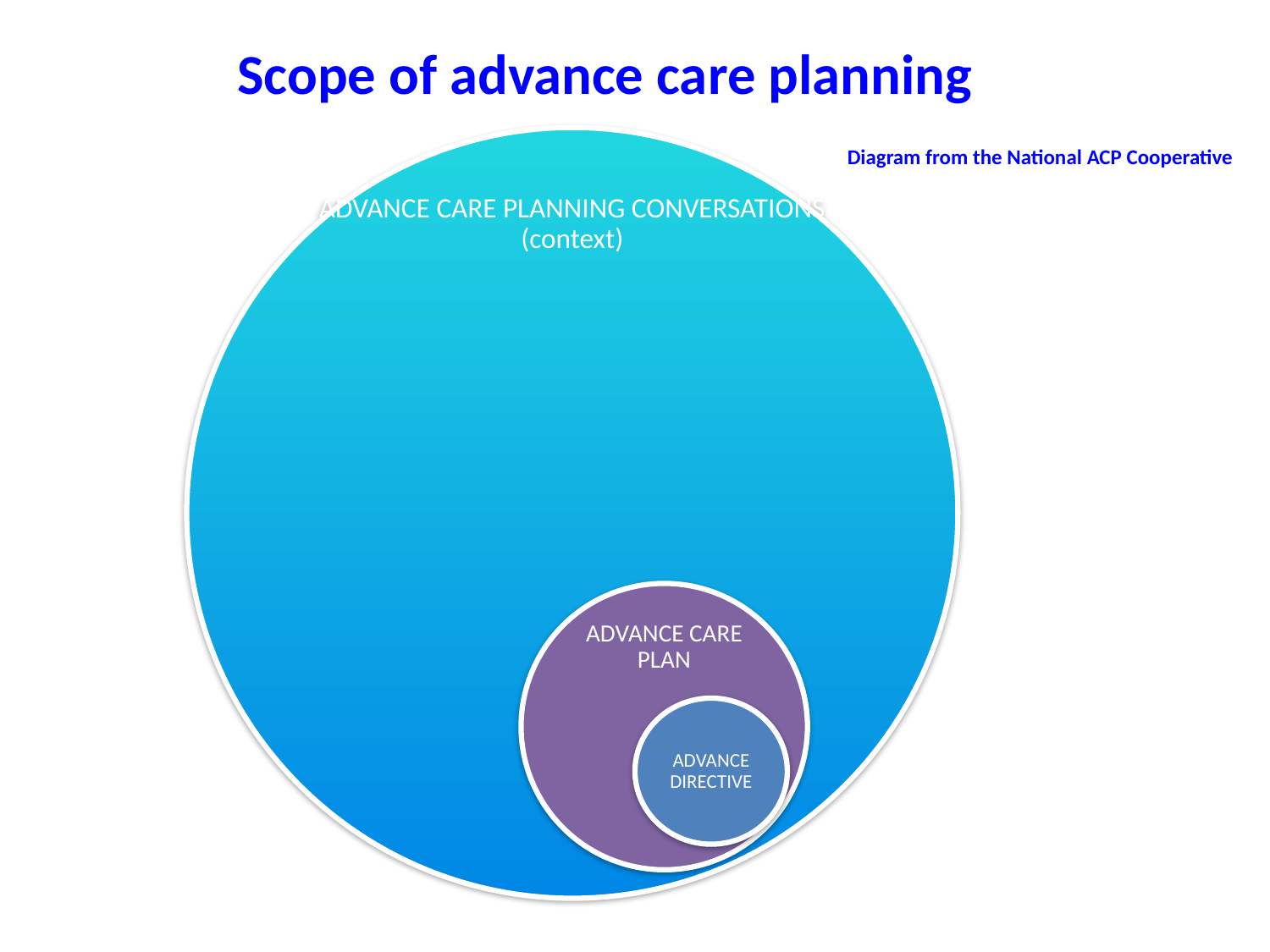

Scope of advance care planning
ADVANCE CARE PLANNING CONVERSATIONS (context)

ADVANCE CARE PLAN
ADVANCE DIRECTIVE
Diagram from the National ACP Cooperative